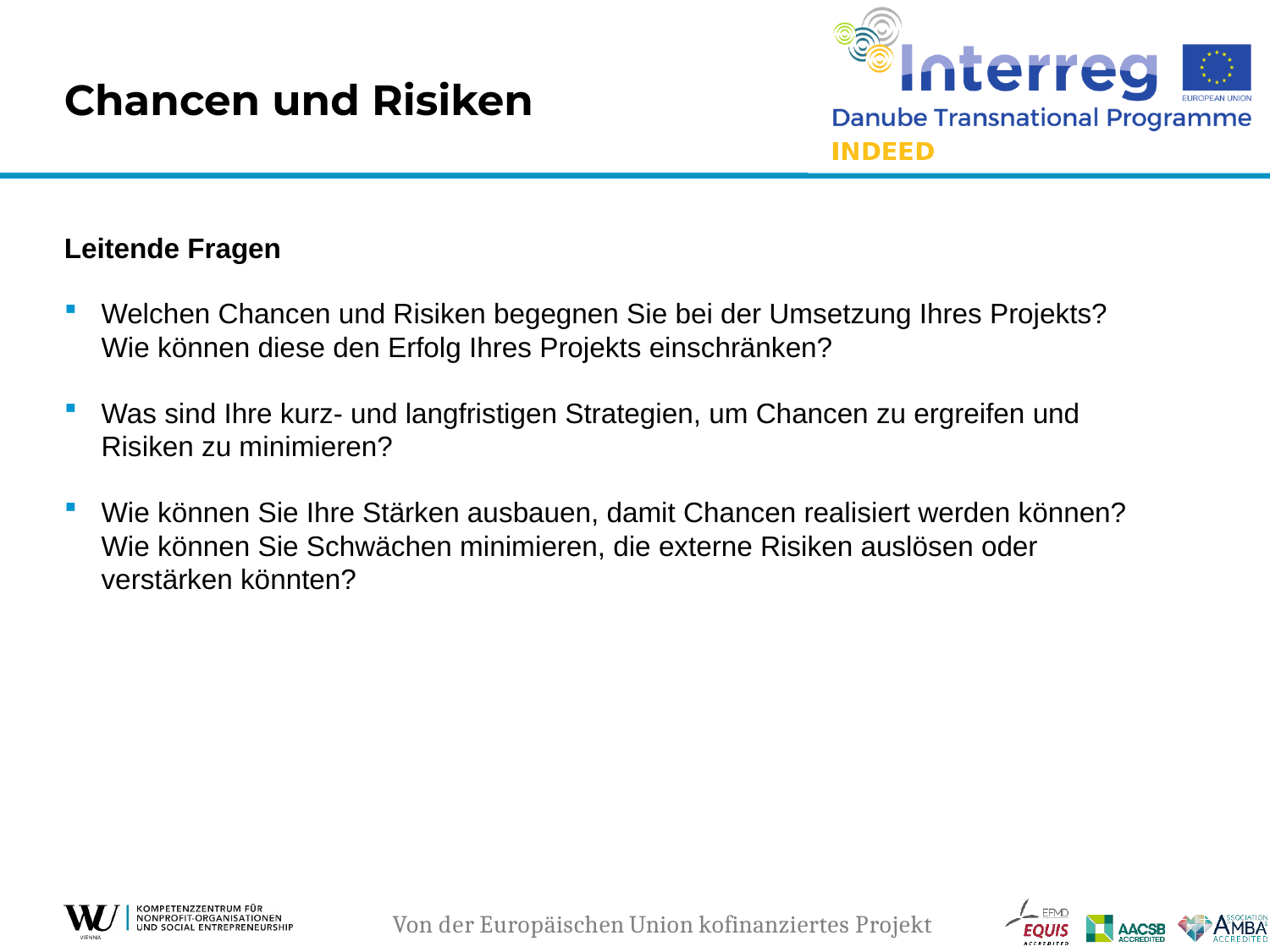

# Chancen und Risiken
Leitende Fragen
Welchen Chancen und Risiken begegnen Sie bei der Umsetzung Ihres Projekts? Wie können diese den Erfolg Ihres Projekts einschränken?
Was sind Ihre kurz- und langfristigen Strategien, um Chancen zu ergreifen und Risiken zu minimieren?
Wie können Sie Ihre Stärken ausbauen, damit Chancen realisiert werden können?  Wie können Sie Schwächen minimieren, die externe Risiken auslösen oder verstärken könnten?